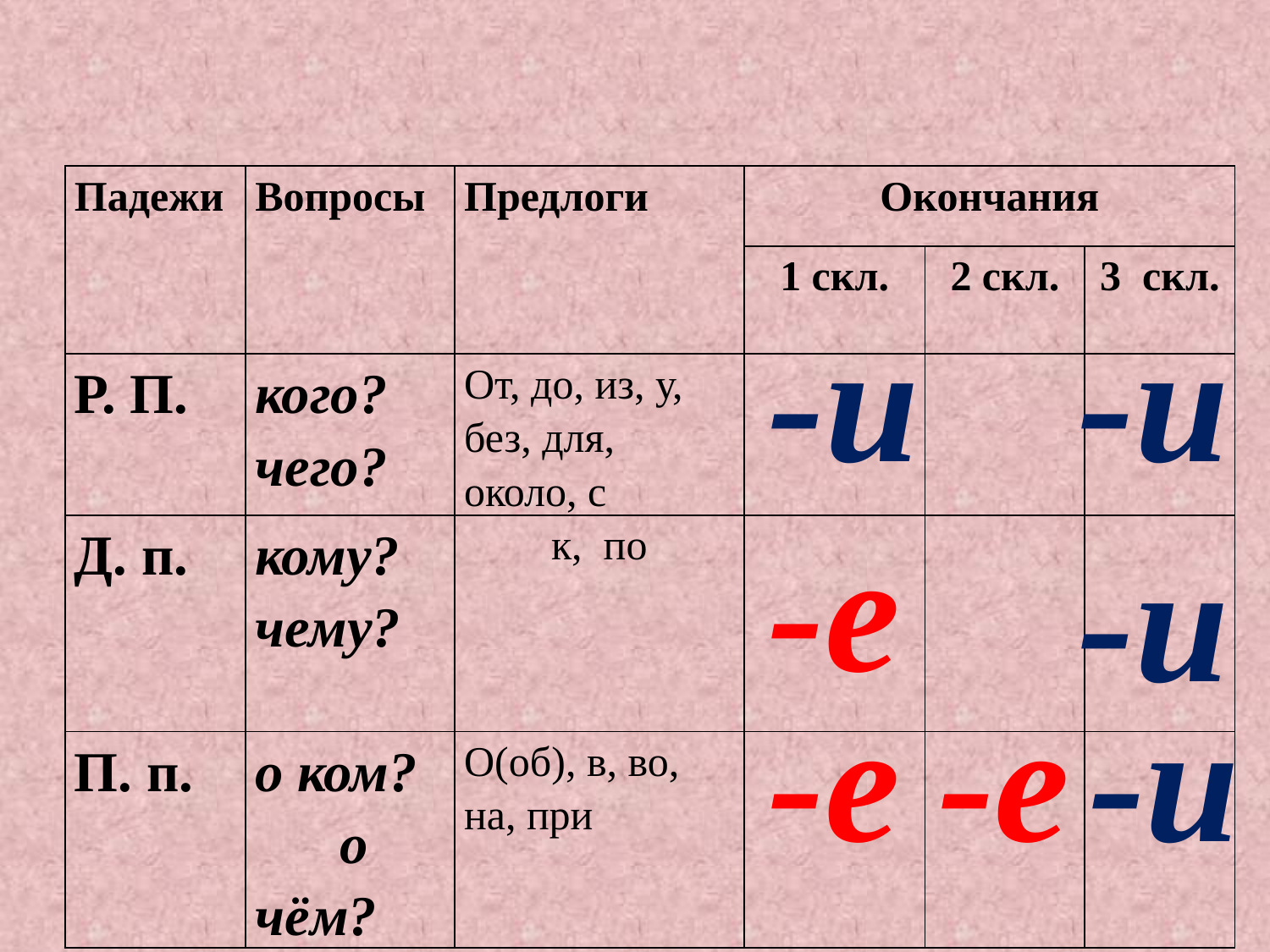

| Падежи | Вопросы | Предлоги | Окончания |  |  |
| --- | --- | --- | --- | --- | --- |
|  |  |  | 1 скл. | 2 скл. | 3 скл. |
| Р. П. | кого? чего? | От, до, из, у, без, для, около, с |  |  |  |
| Д. п. | кому? чему? | к, по |  |  |  |
| П. п. | о ком? о чём? | О(об), в, во, на, при |  |  |  |
-и
-и
-е
-и
-е
-е
-и